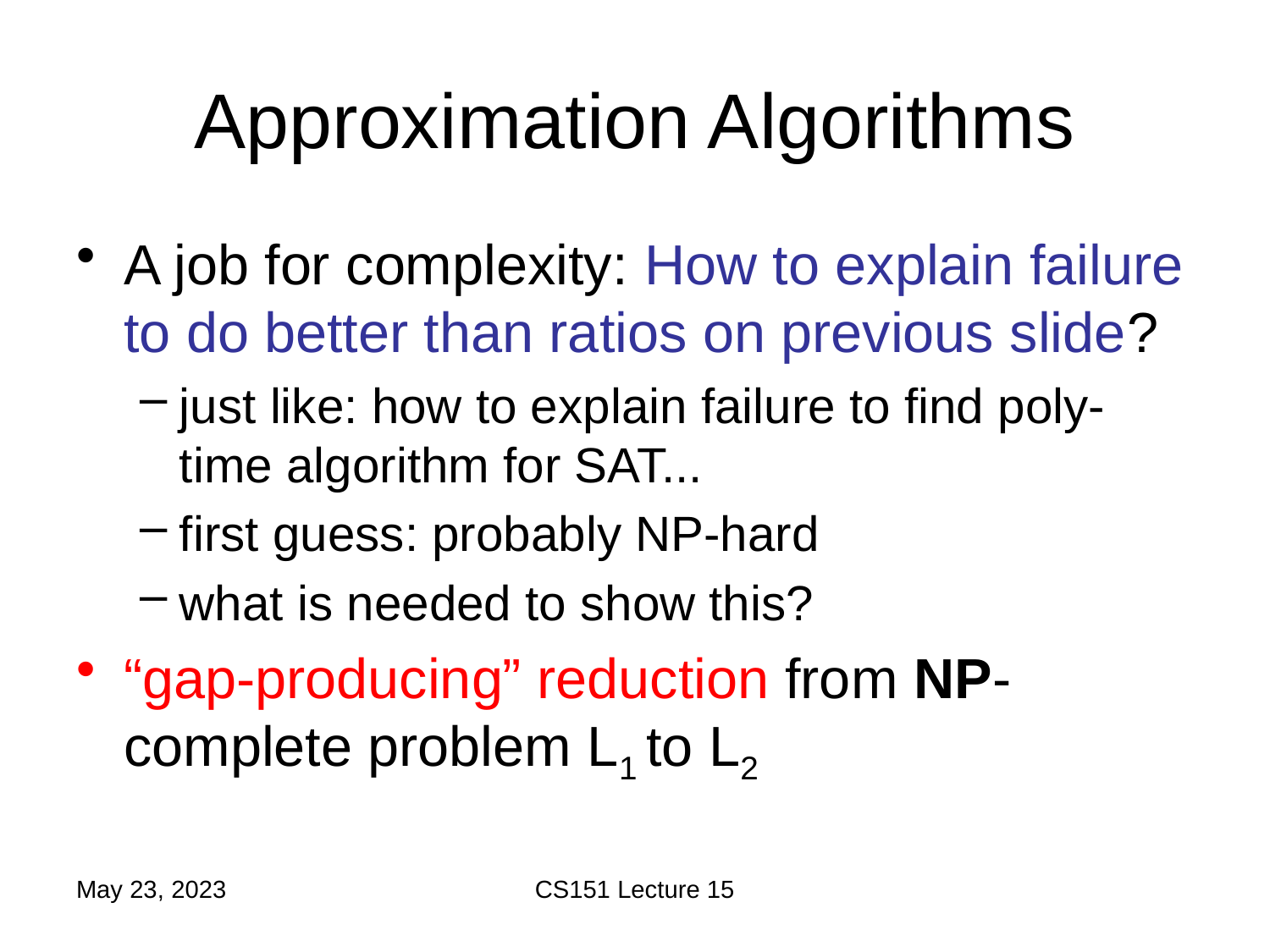

# Approximation Algorithms
A job for complexity: How to explain failure to do better than ratios on previous slide?
just like: how to explain failure to find poly-time algorithm for SAT...
first guess: probably NP-hard
what is needed to show this?
“gap-producing” reduction from NP-complete problem L1 to L2

May 23, 2023
CS151 Lecture 15